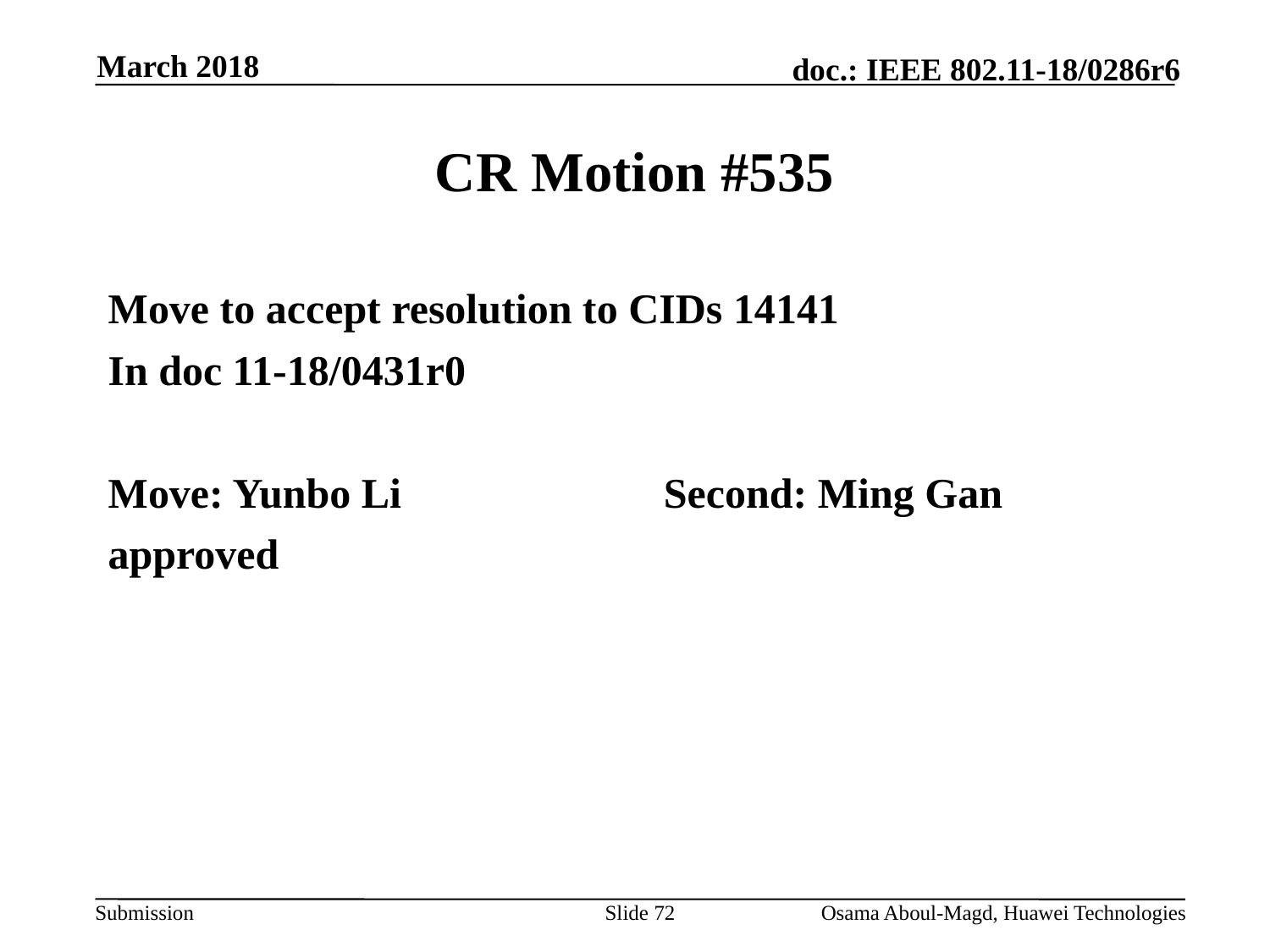

March 2018
# CR Motion #535
Move to accept resolution to CIDs 14141
In doc 11-18/0431r0

Move: Yunbo Li			Second: Ming Gan
approved

Slide 72
Osama Aboul-Magd, Huawei Technologies